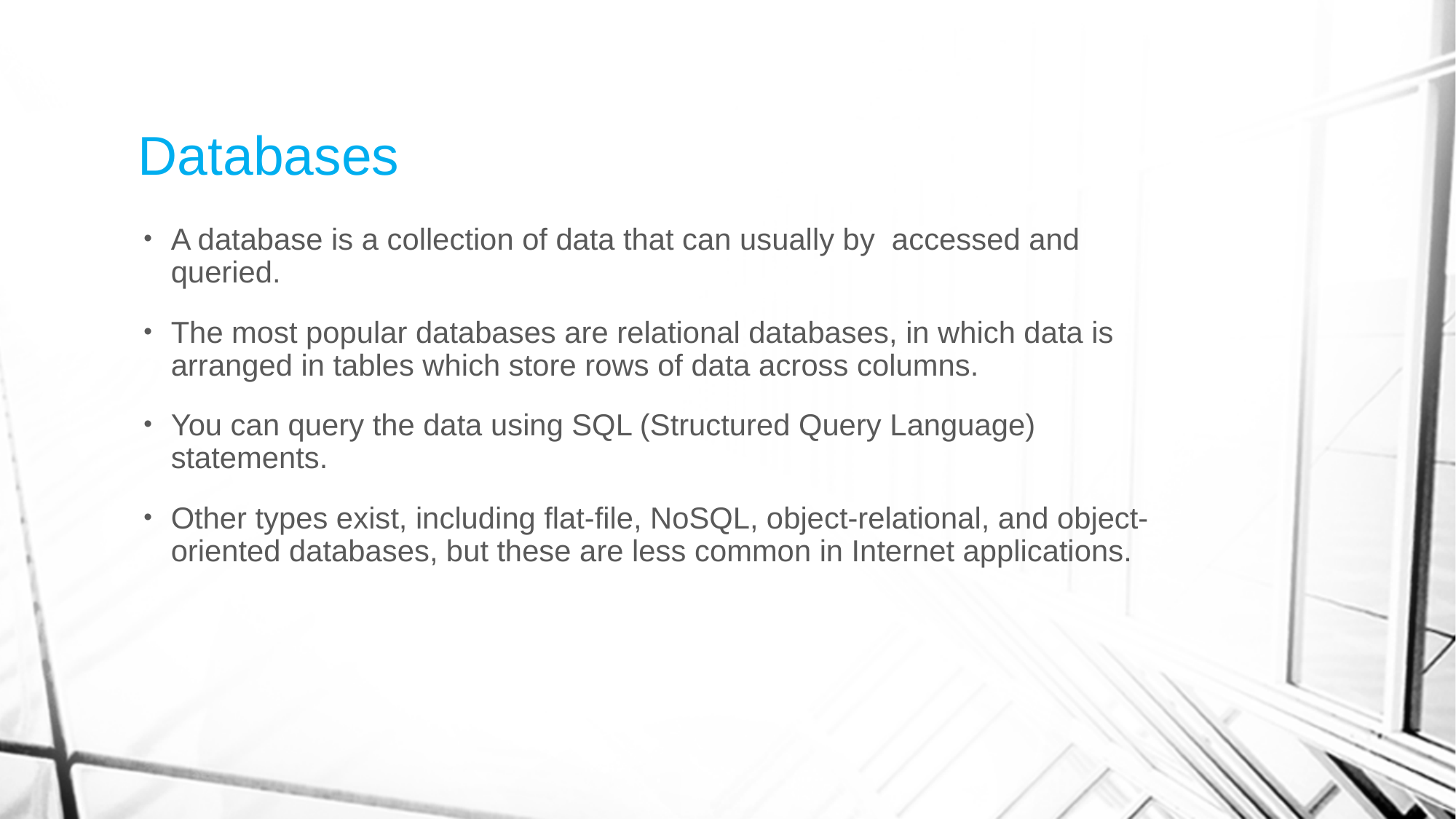

# Databases
A database is a collection of data that can usually by  accessed and queried.
The most popular databases are relational databases, in which data is arranged in tables which store rows of data across columns.
You can query the data using SQL (Structured Query Language) statements.
Other types exist, including flat-file, NoSQL, object-relational, and object-oriented databases, but these are less common in Internet applications.